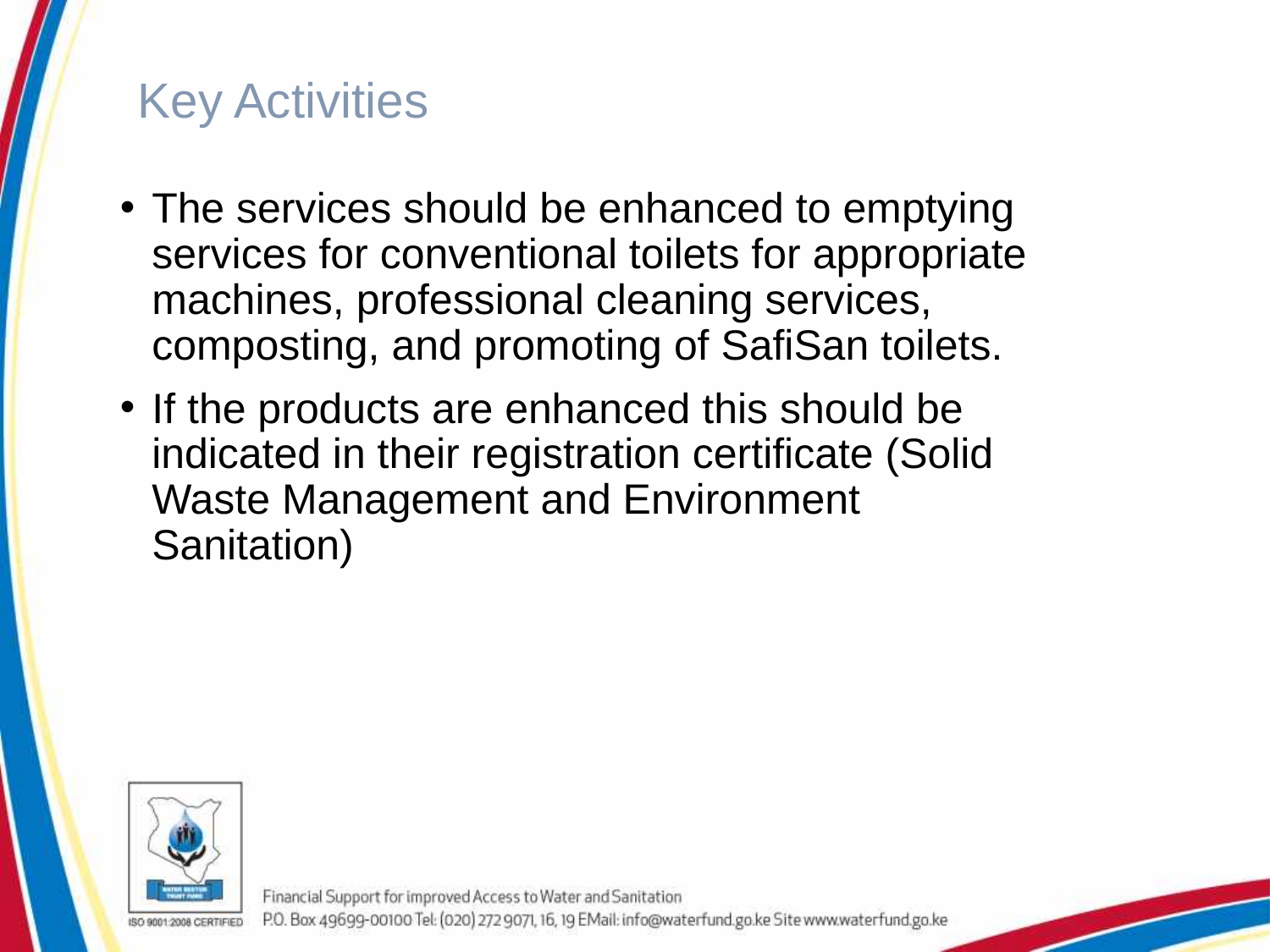

# Key Activities
The services should be enhanced to emptying services for conventional toilets for appropriate machines, professional cleaning services, composting, and promoting of SafiSan toilets.
If the products are enhanced this should be indicated in their registration certificate (Solid Waste Management and Environment Sanitation)